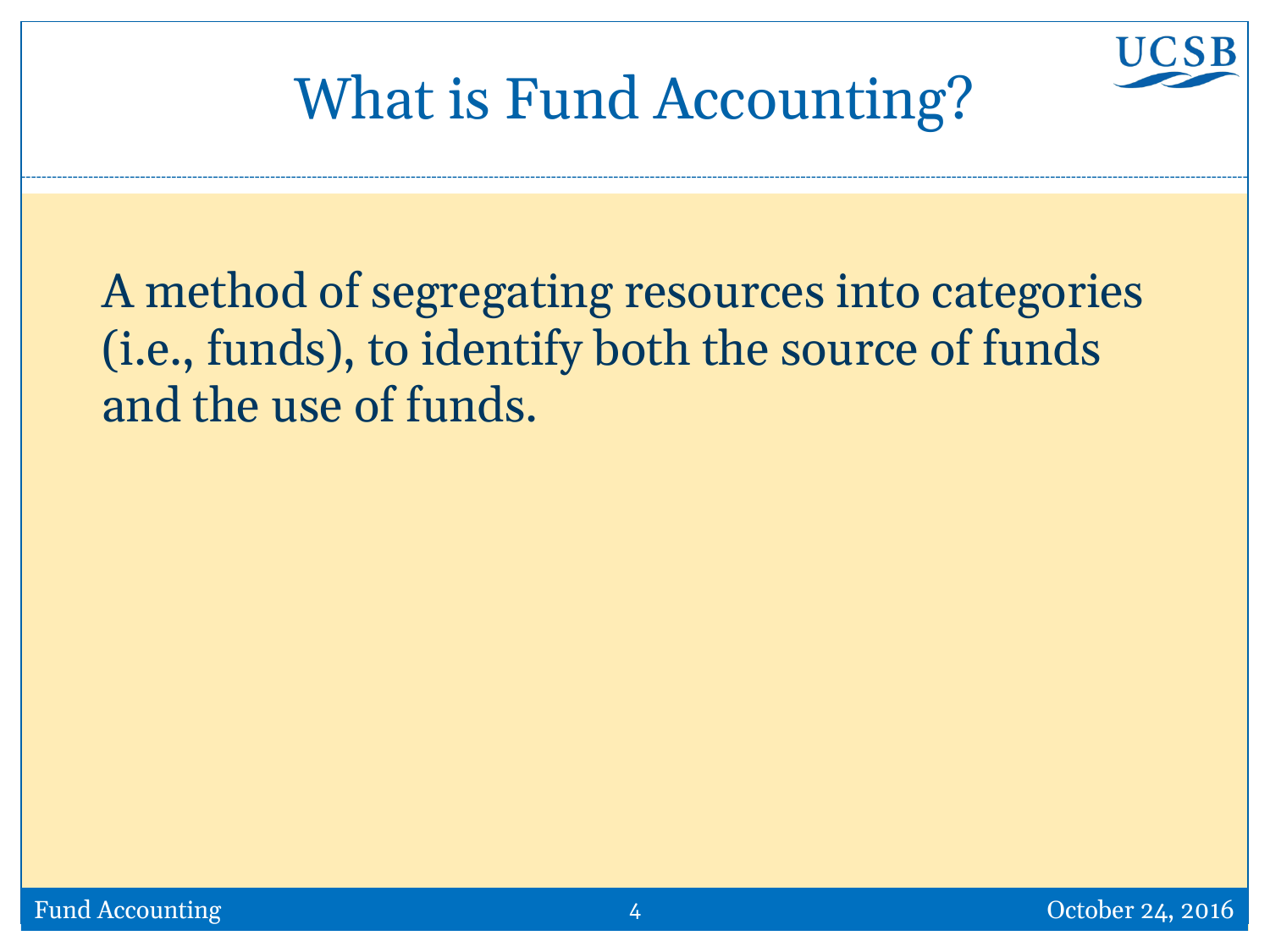

# What is Fund Accounting?
A method of segregating resources into categories (i.e., funds), to identify both the source of funds and the use of funds.